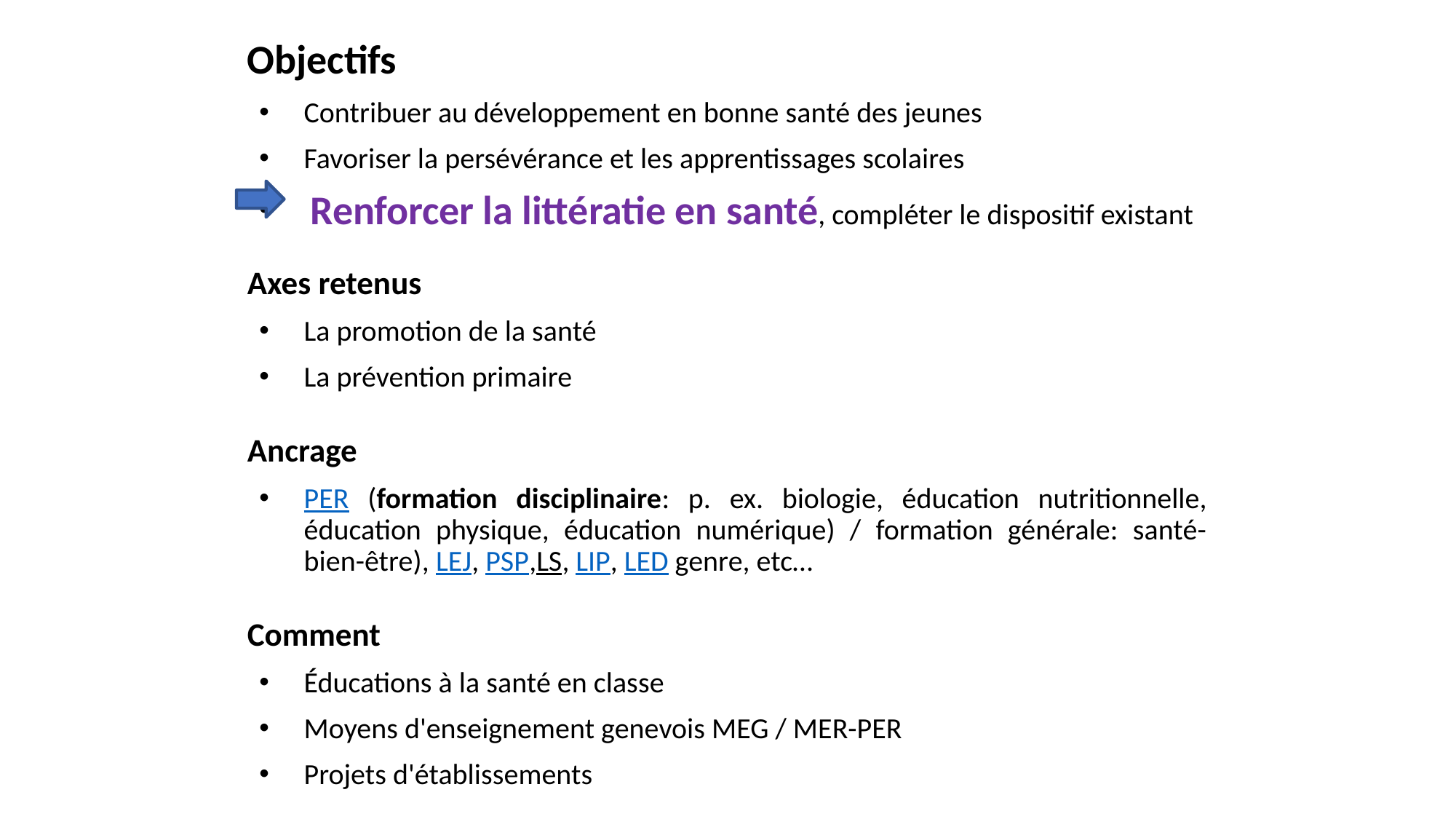

Objectifs
Contribuer au développement en bonne santé des jeunes
Favoriser la persévérance et les apprentissages scolaires
 Renforcer la littératie en santé, compléter le dispositif existant

Axes retenus
La promotion de la santé
La prévention primaire

Ancrage
PER (formation disciplinaire: p. ex. biologie, éducation nutritionnelle, éducation physique, éducation numérique) / formation générale: santé-bien-être), LEJ, PSP,LS, LIP, LED genre, etc…

Comment
Éducations à la santé en classe
Moyens d'enseignement genevois MEG / MER-PER
Projets d'établissements